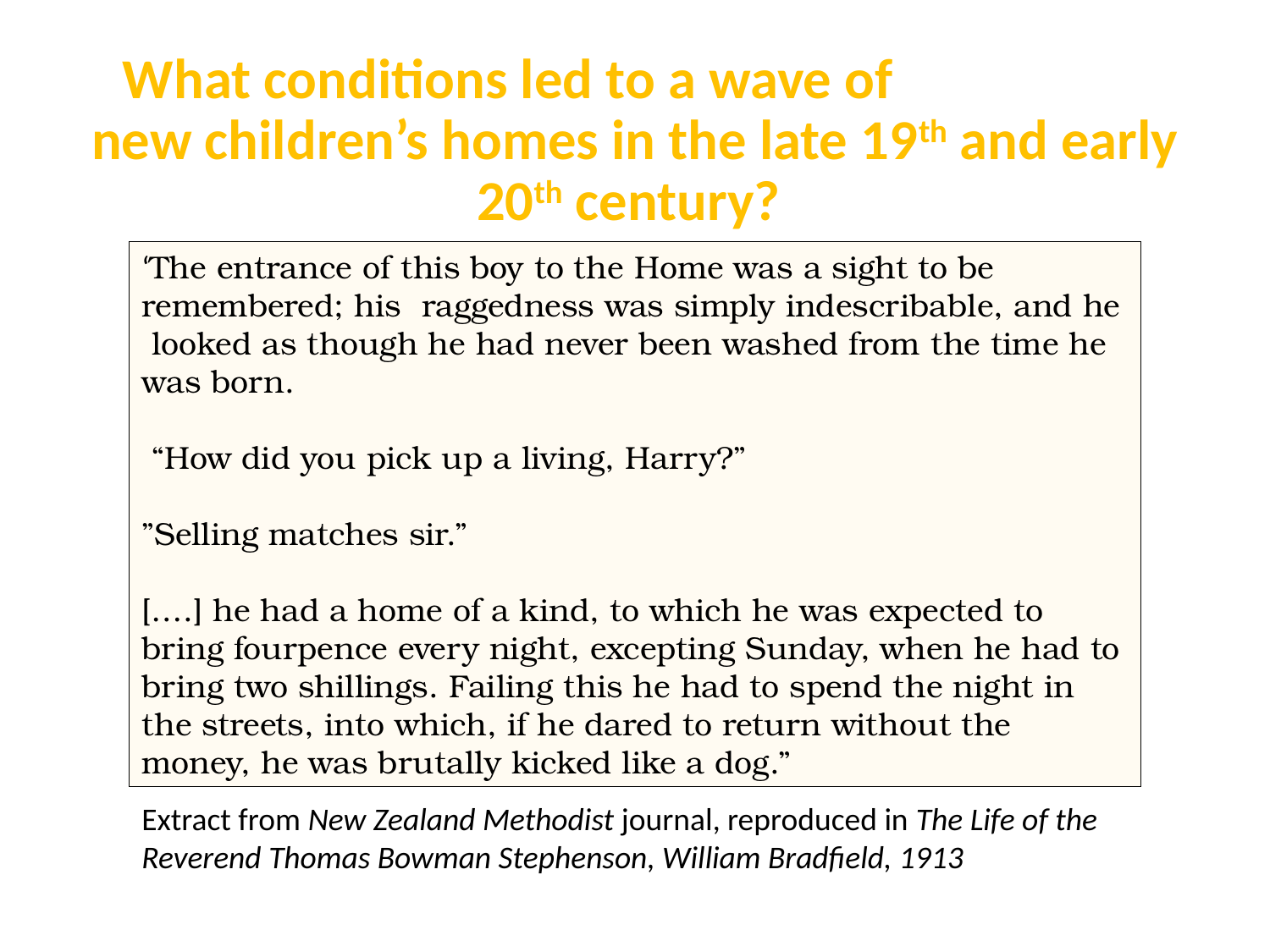

# What conditions led to a wave of                     new children’s homes in the late 19th and early 20th century?
‘The entrance of this boy to the Home was a sight to be remembered; his  raggedness was simply indescribable, and he  looked as though he had never been washed from the time he was born.

 “How did you pick up a living, Harry?”

”Selling matches sir.”

[….] he had a home of a kind, to which he was expected to bring fourpence every night, excepting Sunday, when he had to bring two shillings. Failing this he had to spend the night in the streets, into which, if he dared to return without the money, he was brutally kicked like a dog.”
Extract from New Zealand Methodist journal, reproduced in The Life of the Reverend Thomas Bowman Stephenson, William Bradfield, 1913